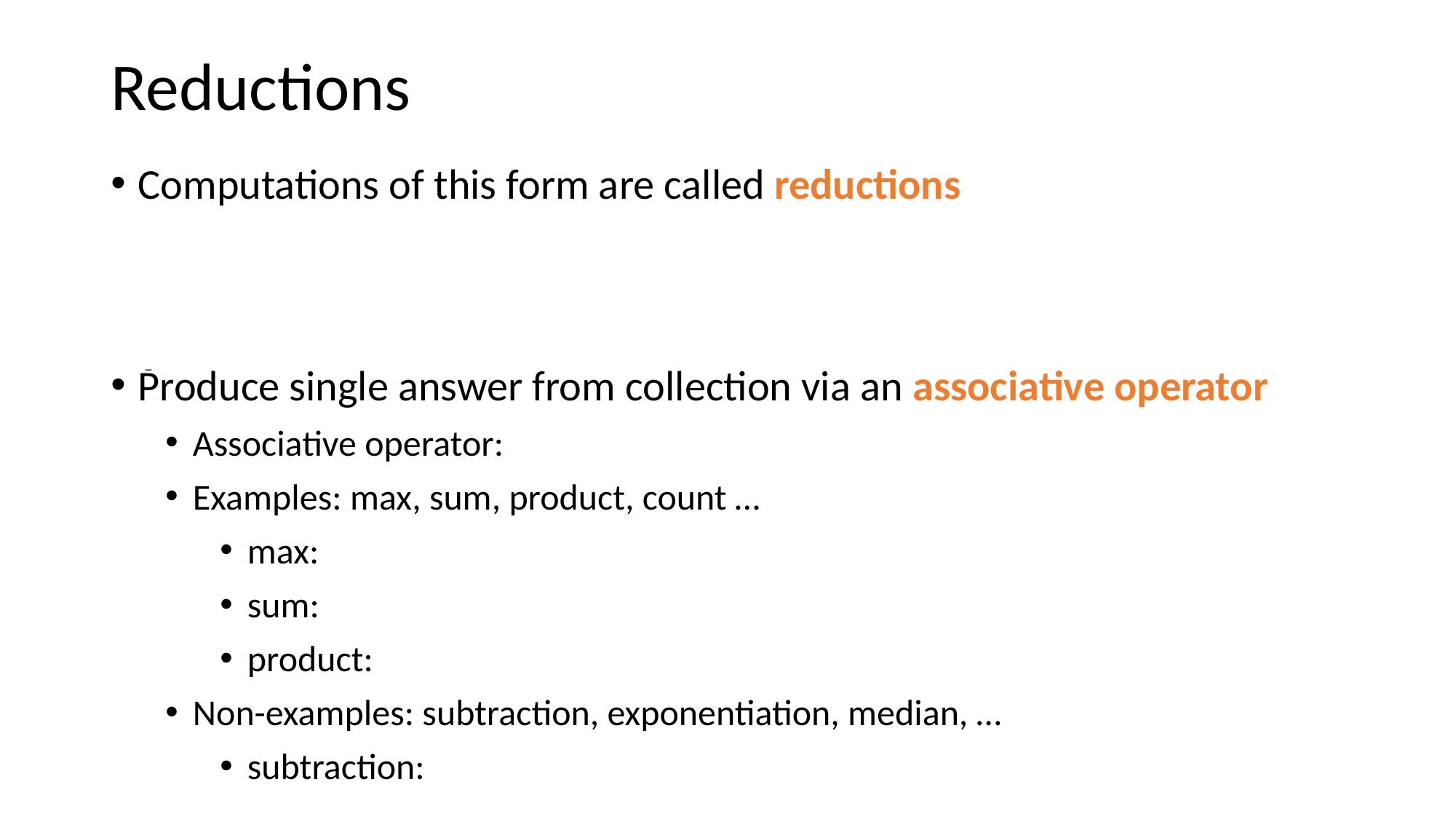

# Reductions
Computations of this form are called reductions

Produce single answer from collection via an associative operator
Associative operator:
Examples: max, sum, product, count …
max:
sum:
product:
Non-examples: subtraction, exponentiation, median, …
subtraction:
-